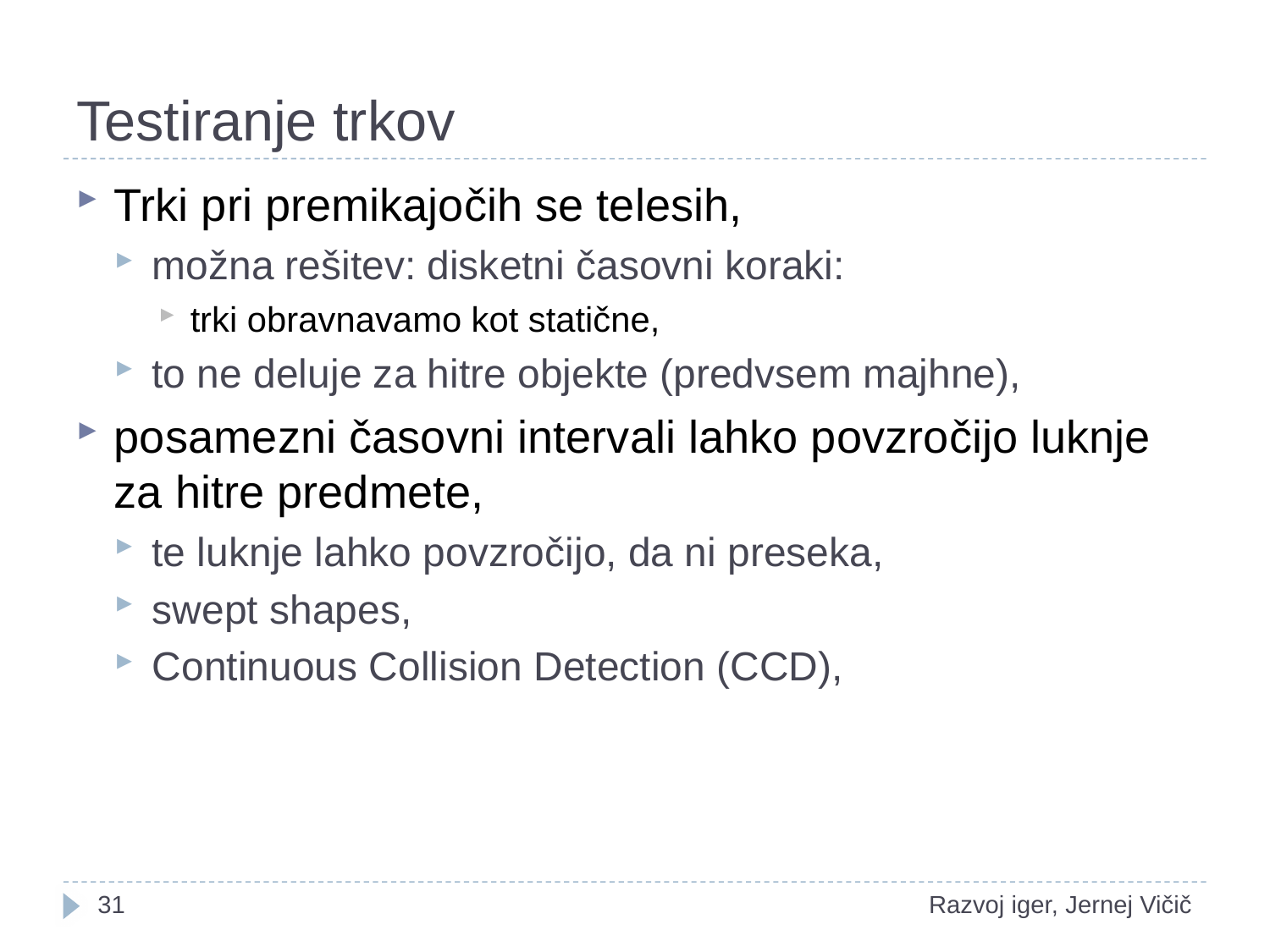

# Testiranje trkov
Trki pri premikajočih se telesih,
možna rešitev: disketni časovni koraki:
trki obravnavamo kot statične,
to ne deluje za hitre objekte (predvsem majhne),
posamezni časovni intervali lahko povzročijo luknje za hitre predmete,
te luknje lahko povzročijo, da ni preseka,
swept shapes,
Continuous Collision Detection (CCD),

31
Razvoj iger, Jernej Vičič